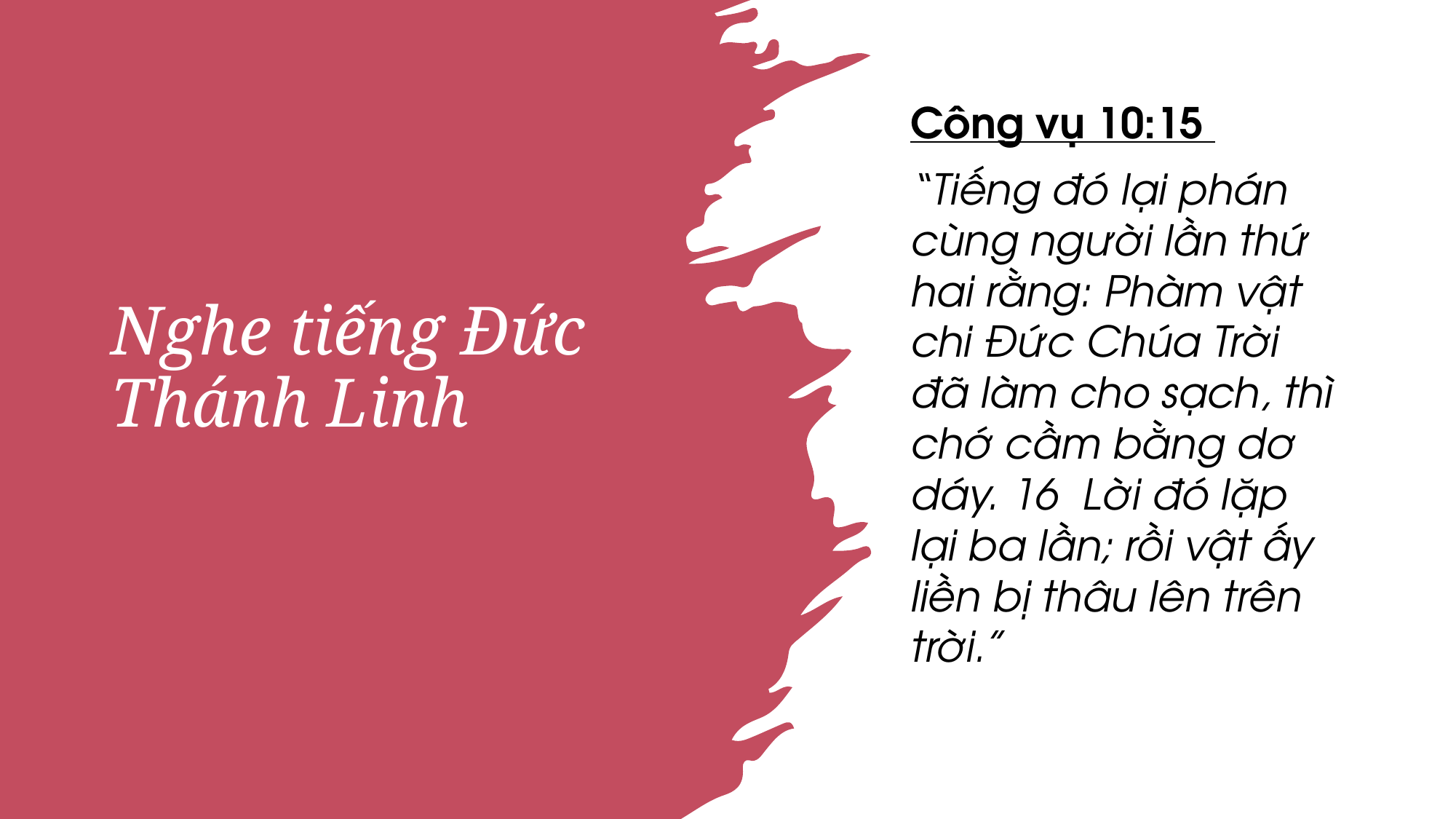

Công vụ 10:15
“Tiếng đó lại phán cùng người lần thứ hai rằng: Phàm vật chi Đức Chúa Trời đã làm cho sạch, thì chớ cầm bằng dơ dáy. 16  Lời đó lặp lại ba lần; rồi vật ấy liền bị thâu lên trên trời.”

# Nghe tiếng Đức Thánh Linh